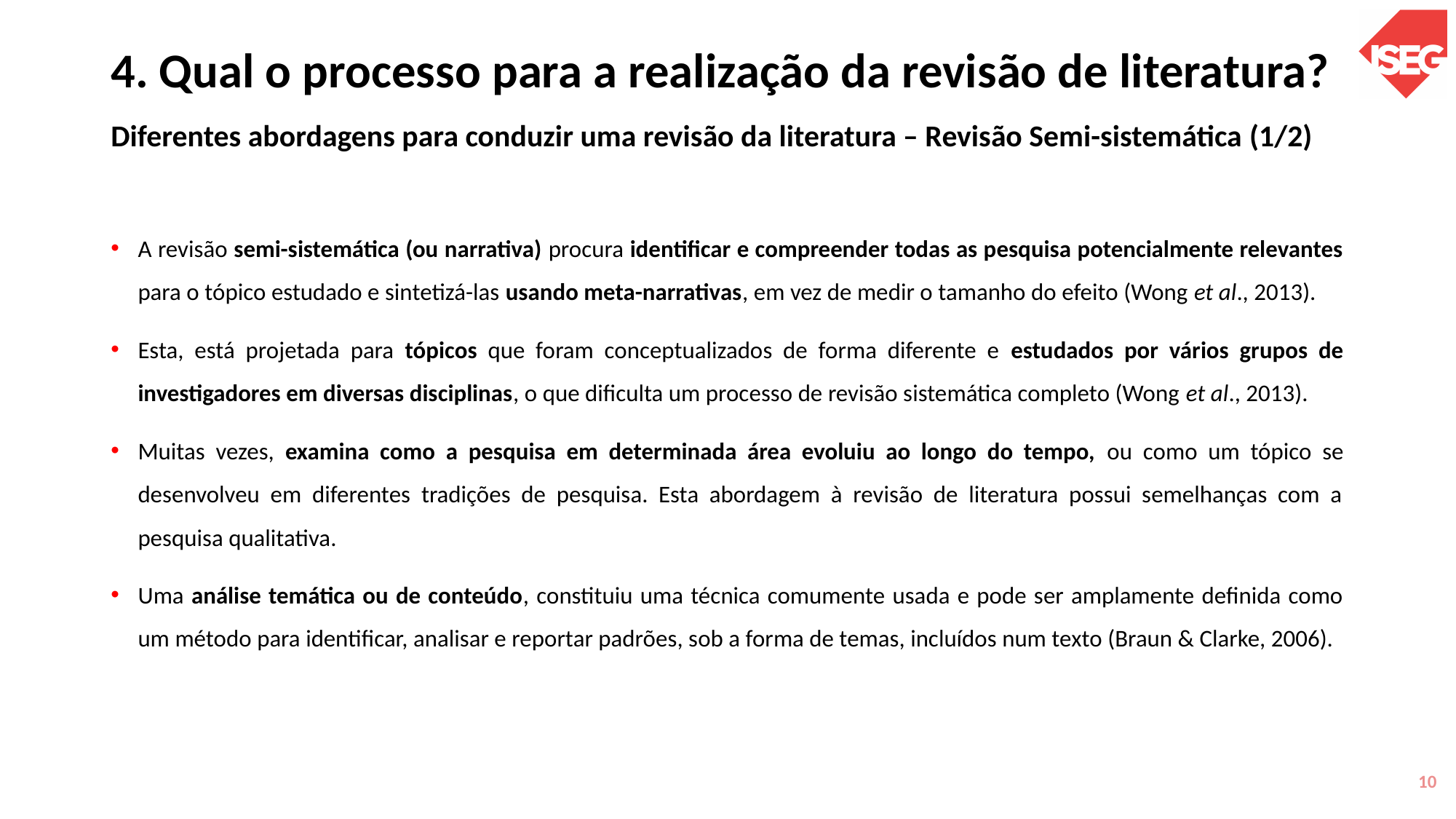

# 4. Qual o processo para a realização da revisão de literatura? Diferentes abordagens para conduzir uma revisão da literatura – Revisão Semi-sistemática (1/2)

A revisão semi-sistemática (ou narrativa) procura identificar e compreender todas as pesquisa potencialmente relevantes para o tópico estudado e sintetizá-las usando meta-narrativas, em vez de medir o tamanho do efeito (Wong et al., 2013).
Esta, está projetada para tópicos que foram conceptualizados de forma diferente e estudados por vários grupos de investigadores em diversas disciplinas, o que dificulta um processo de revisão sistemática completo (Wong et al., 2013).
Muitas vezes, examina como a pesquisa em determinada área evoluiu ao longo do tempo, ou como um tópico se desenvolveu em diferentes tradições de pesquisa. Esta abordagem à revisão de literatura possui semelhanças com a pesquisa qualitativa.
Uma análise temática ou de conteúdo, constituiu uma técnica comumente usada e pode ser amplamente definida como um método para identificar, analisar e reportar padrões, sob a forma de temas, incluídos num texto (Braun & Clarke, 2006).
10